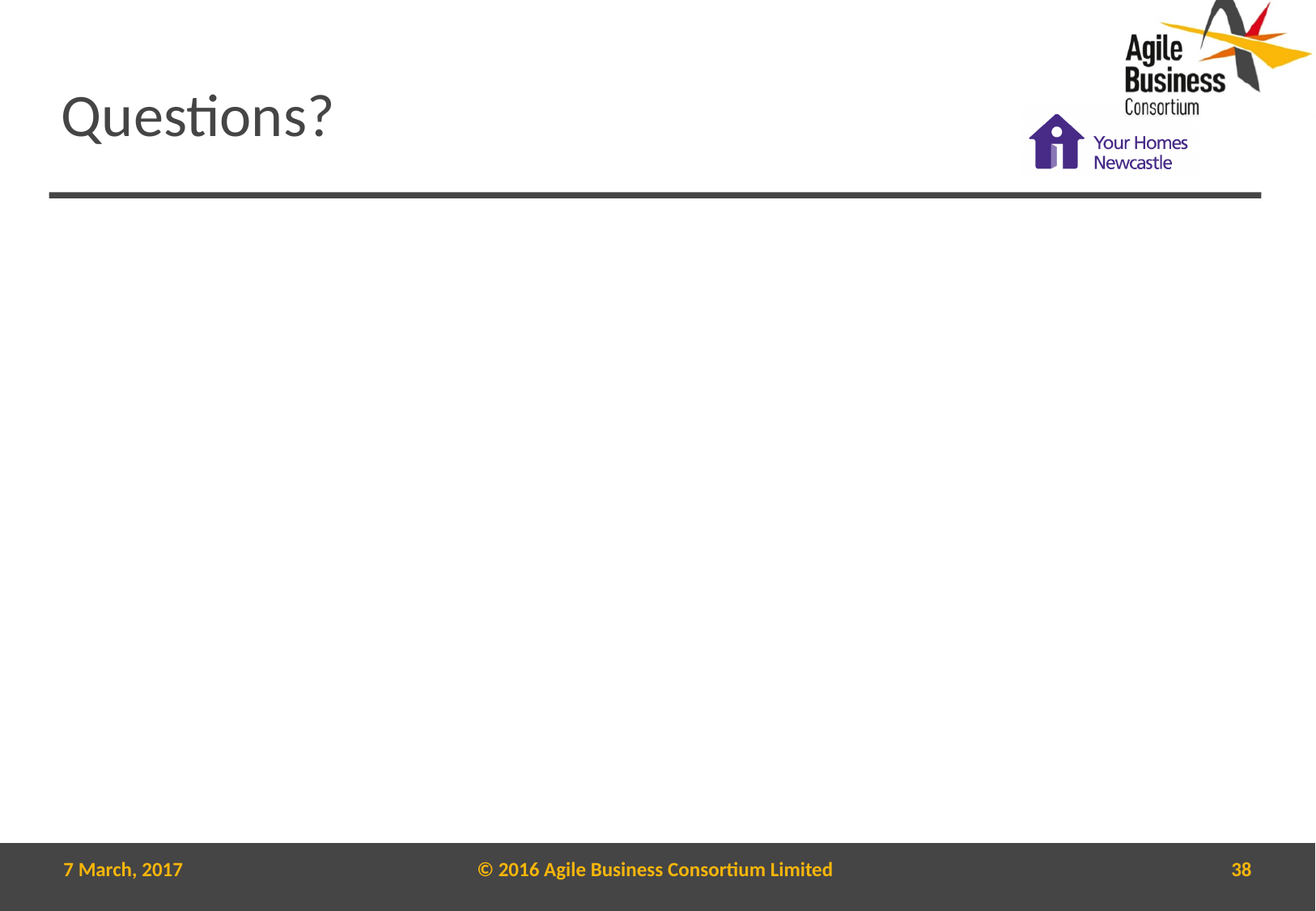

# Questions?
7 March, 2017
© 2016 Agile Business Consortium Limited
38